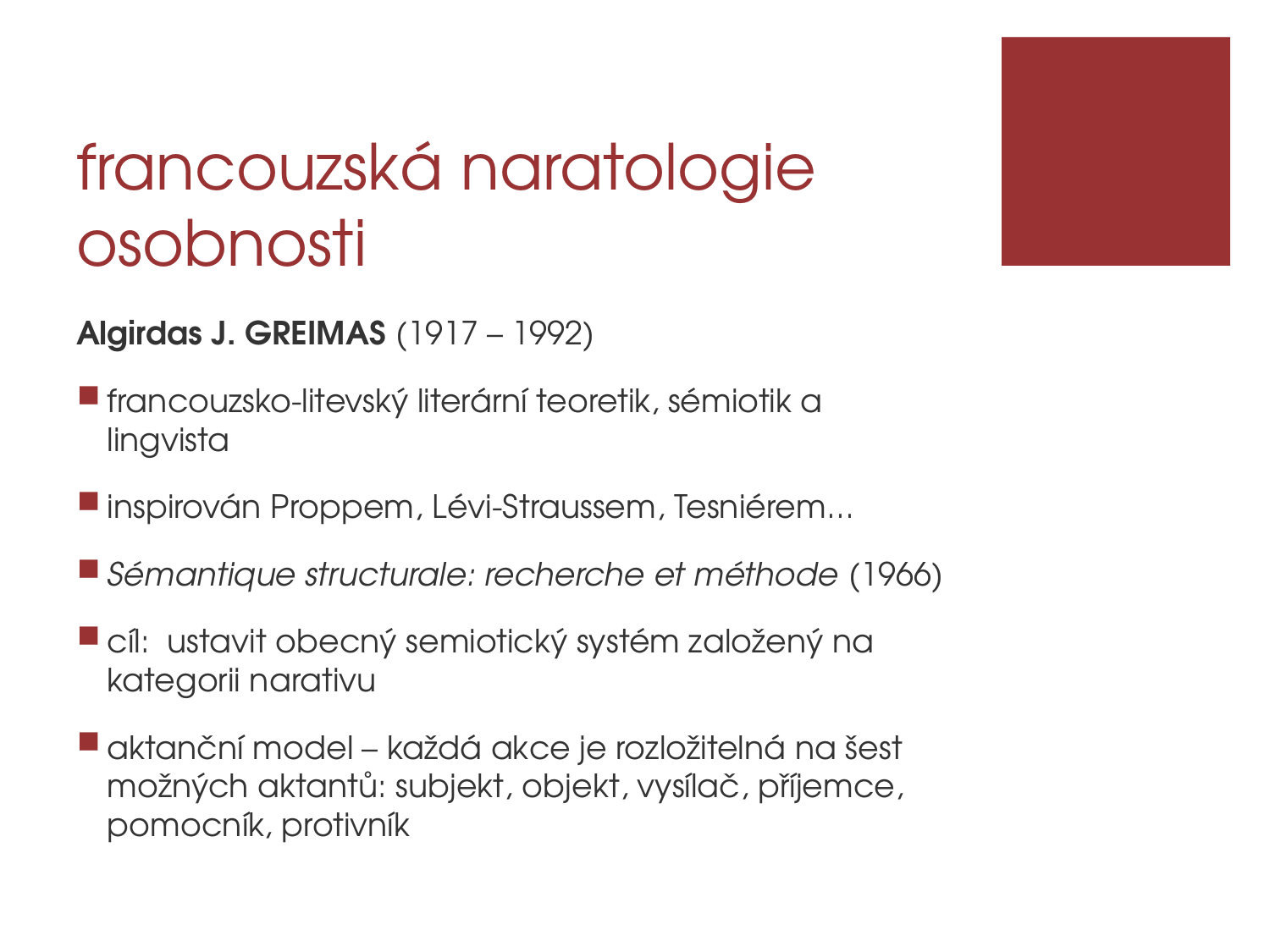

# francouzská naratologie osobnosti
Algirdas J. GREIMAS (1917 – 1992)
francouzsko-litevský literární teoretik, sémiotik a lingvista
inspirován Proppem, Lévi-Straussem, Tesniérem…
Sémantique structurale: recherche et méthode (1966)
cíl:  ustavit obecný semiotický systém založený na kategorii narativu
aktanční model – každá akce je rozložitelná na šest možných aktantů: subjekt, objekt, vysílač, příjemce, pomocník, protivník